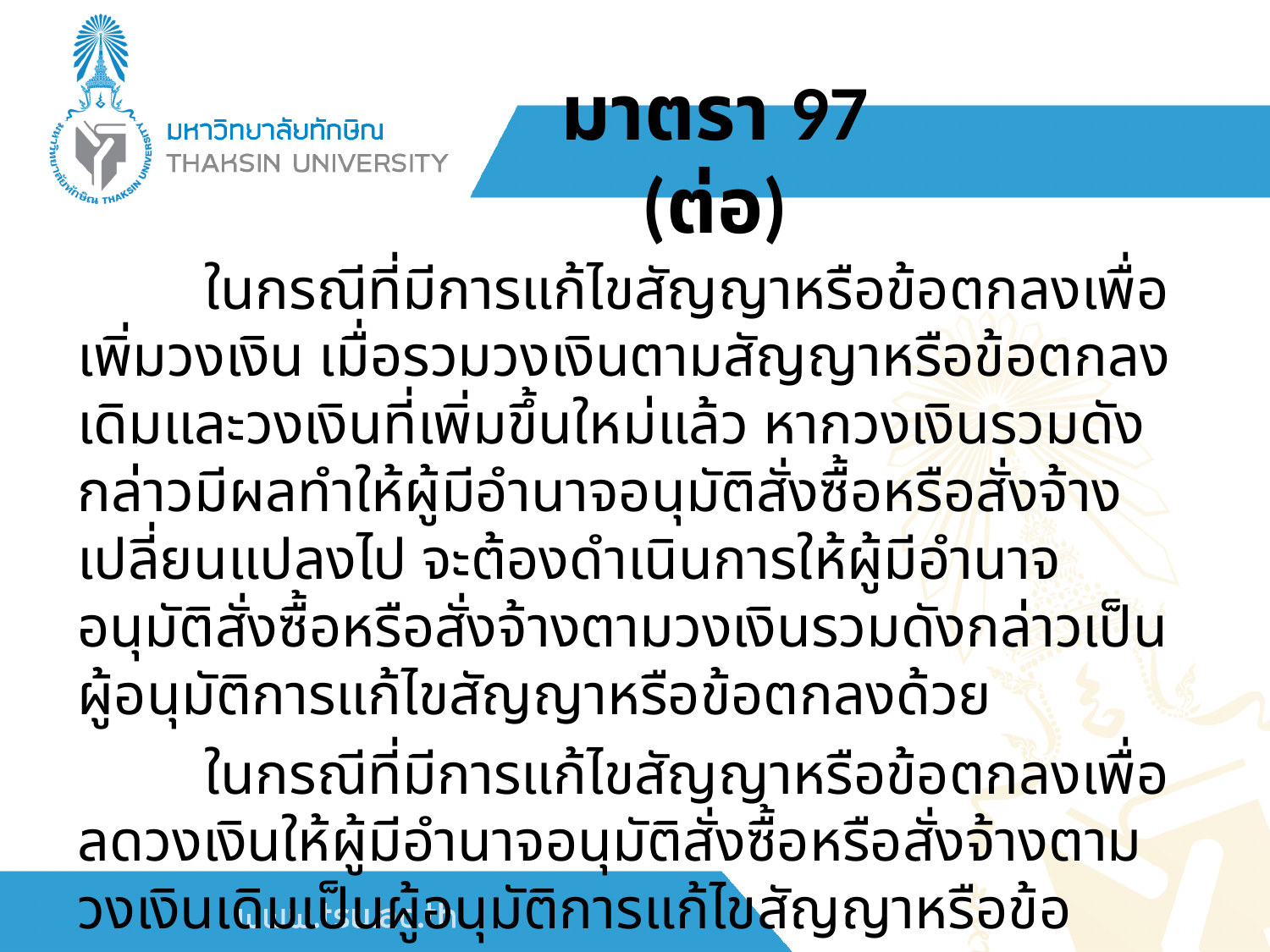

# มาตรา 97 (ต่อ)
	ในกรณีที่มีการแก้ไขสัญญาหรือข้อตกลงเพื่อเพิ่มวงเงิน เมื่อรวมวงเงินตามสัญญาหรือข้อตกลงเดิมและวงเงินที่เพิ่มขึ้นใหม่แล้ว หากวงเงินรวมดังกล่าวมีผลทำให้ผู้มีอำนาจอนุมัติสั่งซื้อหรือสั่งจ้างเปลี่ยนแปลงไป จะต้องดำเนินการให้ผู้มีอำนาจอนุมัติสั่งซื้อหรือสั่งจ้างตามวงเงินรวมดังกล่าวเป็นผู้อนุมัติการแก้ไขสัญญาหรือข้อตกลงด้วย
	ในกรณีที่มีการแก้ไขสัญญาหรือข้อตกลงเพื่อลดวงเงินให้ผู้มีอำนาจอนุมัติสั่งซื้อหรือสั่งจ้างตามวงเงินเดิมเป็นผู้อนุมัติการแก้ไขสัญญาหรือข้อตกลง